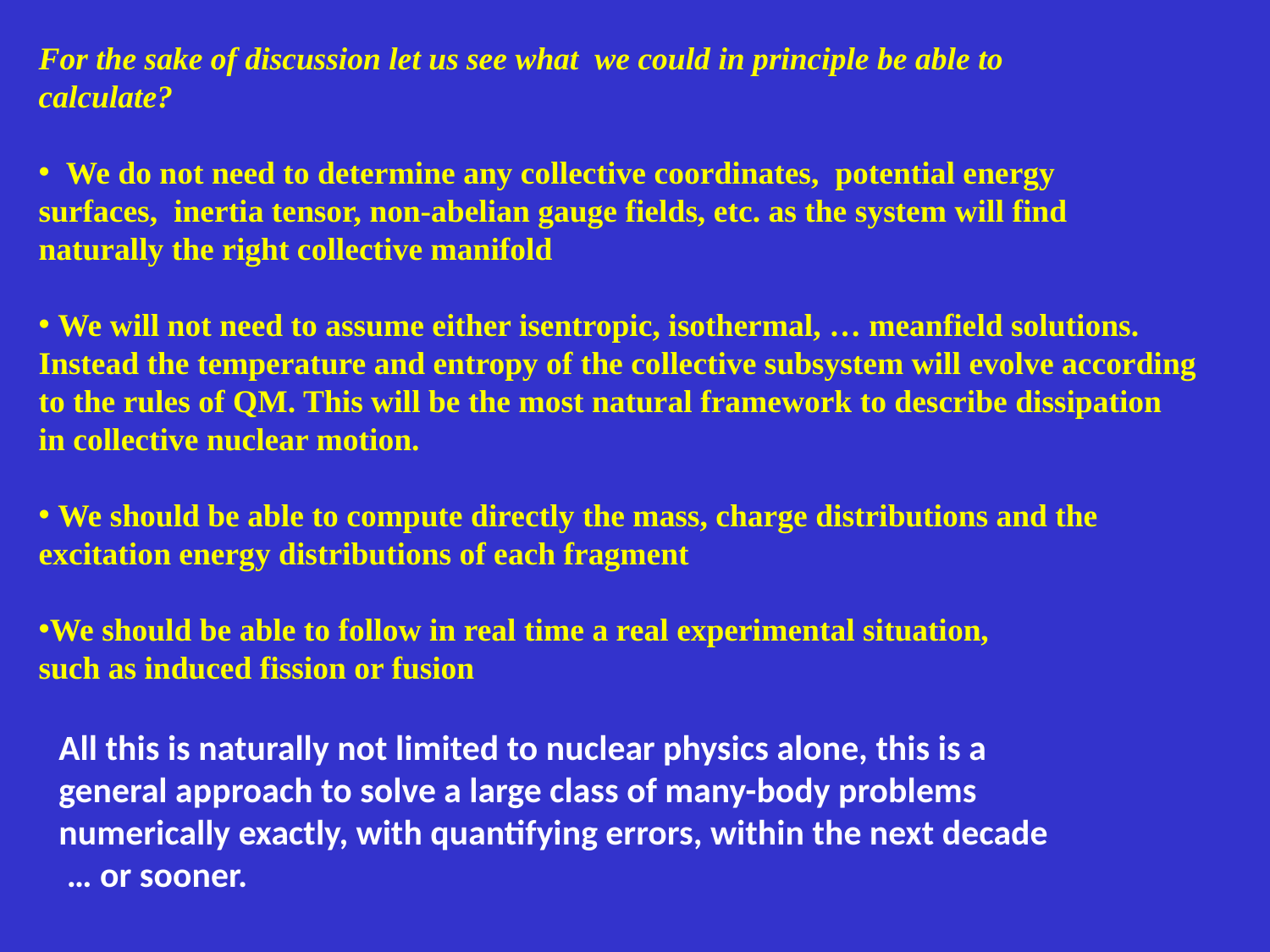

For the sake of discussion let us see what  we could in principle be able to
calculate?

  We do not need to determine any collective coordinates,  potential energy
surfaces,  inertia tensor, non-abelian gauge fields, etc. as the system will find
naturally the right collective manifold

 We will not need to assume either isentropic, isothermal, … meanfield solutions.
Instead the temperature and entropy of the collective subsystem will evolve according
to the rules of QM. This will be the most natural framework to describe dissipation
in collective nuclear motion.

 We should be able to compute directly the mass, charge distributions and the
excitation energy distributions of each fragment

We should be able to follow in real time a real experimental situation,
such as induced fission or fusion
All this is naturally not limited to nuclear physics alone, this is a
general approach to solve a large class of many-body problems
numerically exactly, with quantifying errors, within the next decade
 … or sooner.